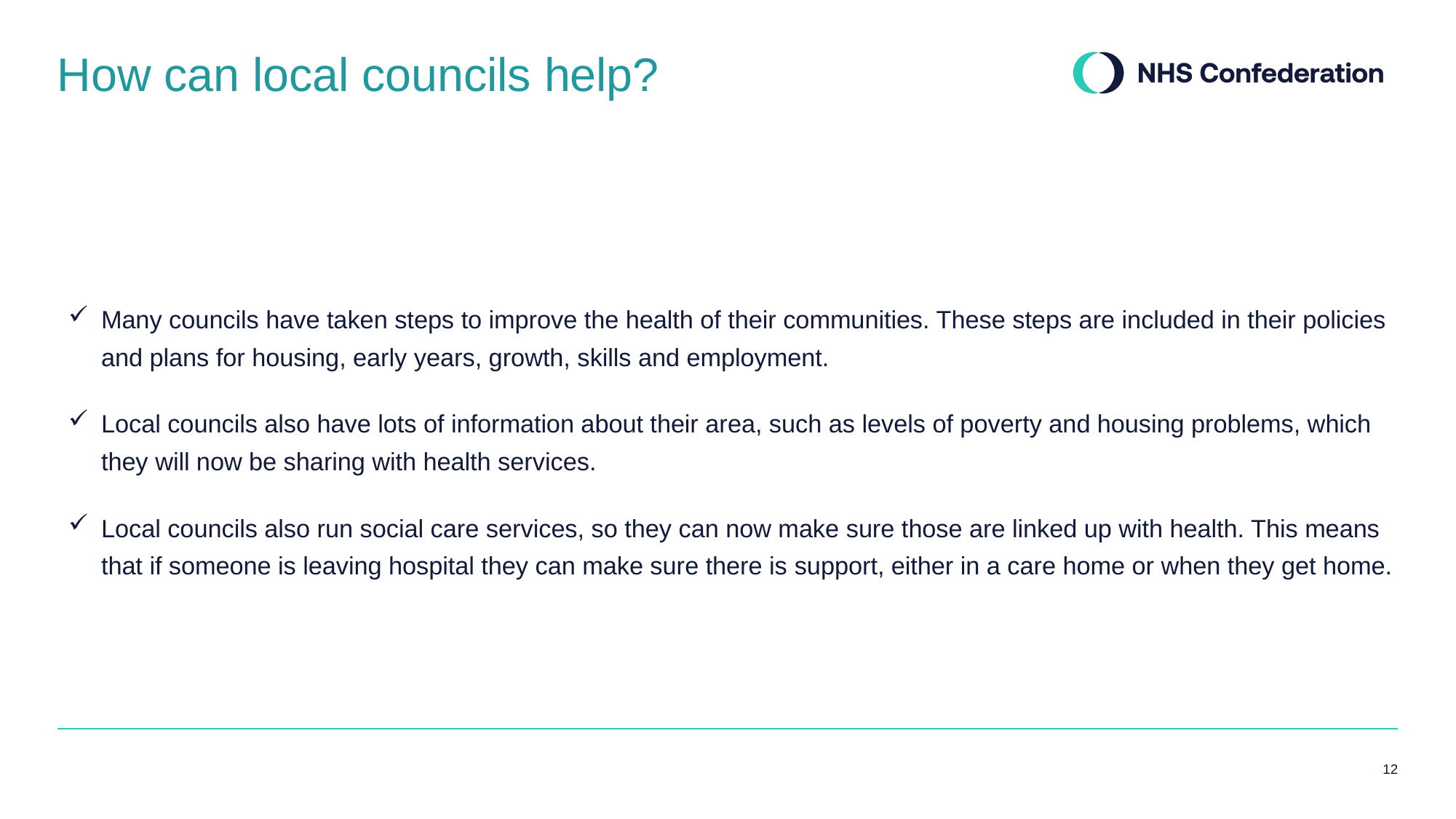

# How can local councils help?

Many councils have taken steps to improve the health of their communities. These steps are included in their policies and plans for housing, early years, growth, skills and employment.
Local councils also have lots of information about their area, such as levels of poverty and housing problems, which they will now be sharing with health services.
Local councils also run social care services, so they can now make sure those are linked up with health. This means that if someone is leaving hospital they can make sure there is support, either in a care home or when they get home.

12